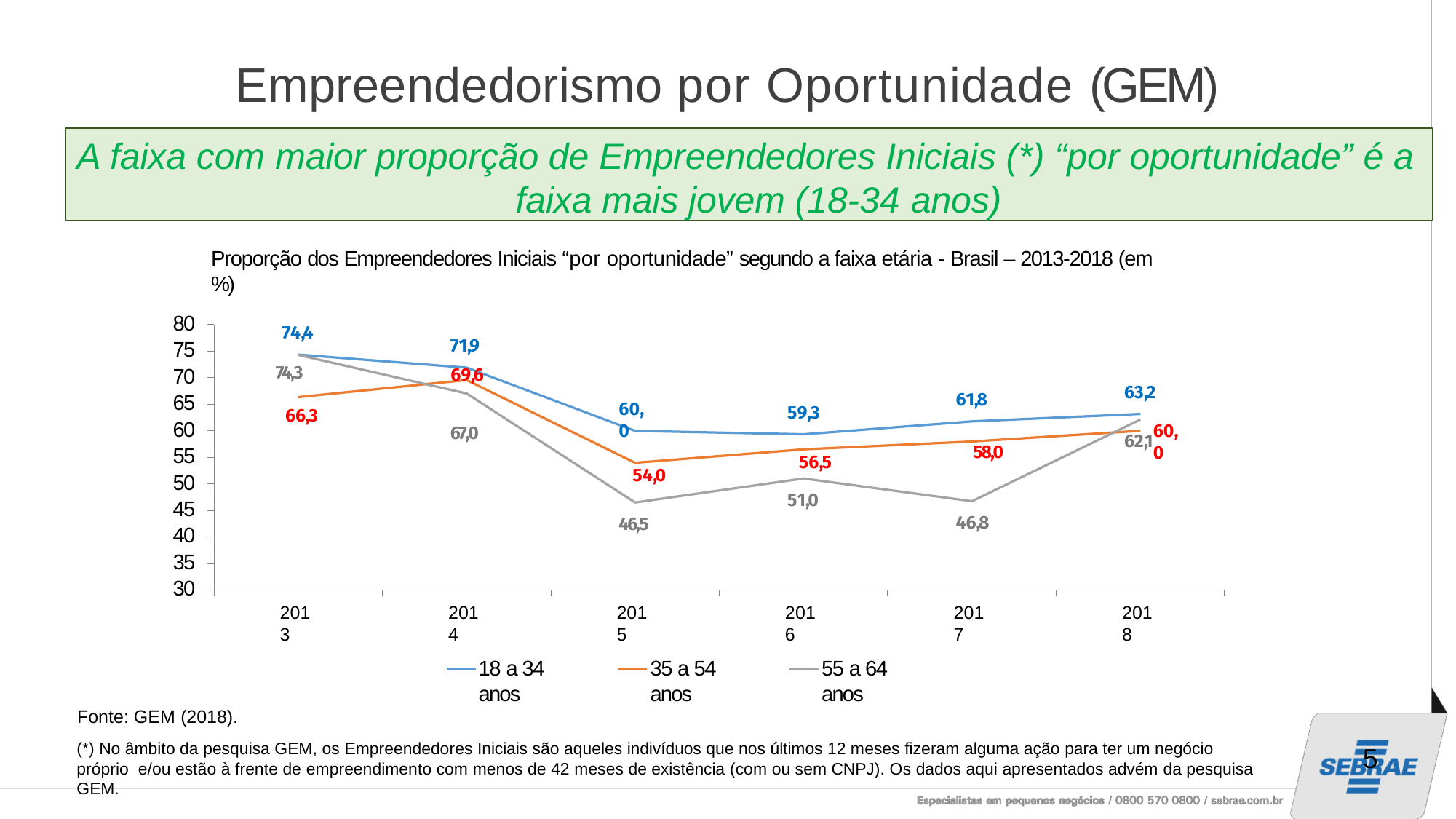

# Empreendedorismo por Oportunidade (GEM)
A faixa com maior proporção de Empreendedores Iniciais (*) “por oportunidade” é a  faixa mais jovem (18-34 anos)
Proporção dos Empreendedores Iniciais “por oportunidade” segundo a faixa etária - Brasil – 2013-2018 (em %)
80
75
70
65
60
55
50
45
40
35
30
74,4

71,9
69,6

74,3

63,2

61,8
60,0
59,3
66,3

60,0
67,0
62,1

58,0
56,5

54,0

51,0
46,8

46,5

2013
2014
2015
2016
2017
2018
18 a 34 anos
35 a 54 anos
55 a 64 anos

Fonte: GEM (2018).
(*) No âmbito da pesquisa GEM, os Empreendedores Iniciais são aqueles indivíduos que nos últimos 12 meses fizeram alguma ação para ter um negócio próprio  e/ou estão à frente de empreendimento com menos de 42 meses de existência (com ou sem CNPJ). Os dados aqui apresentados advém da pesquisa GEM.
5